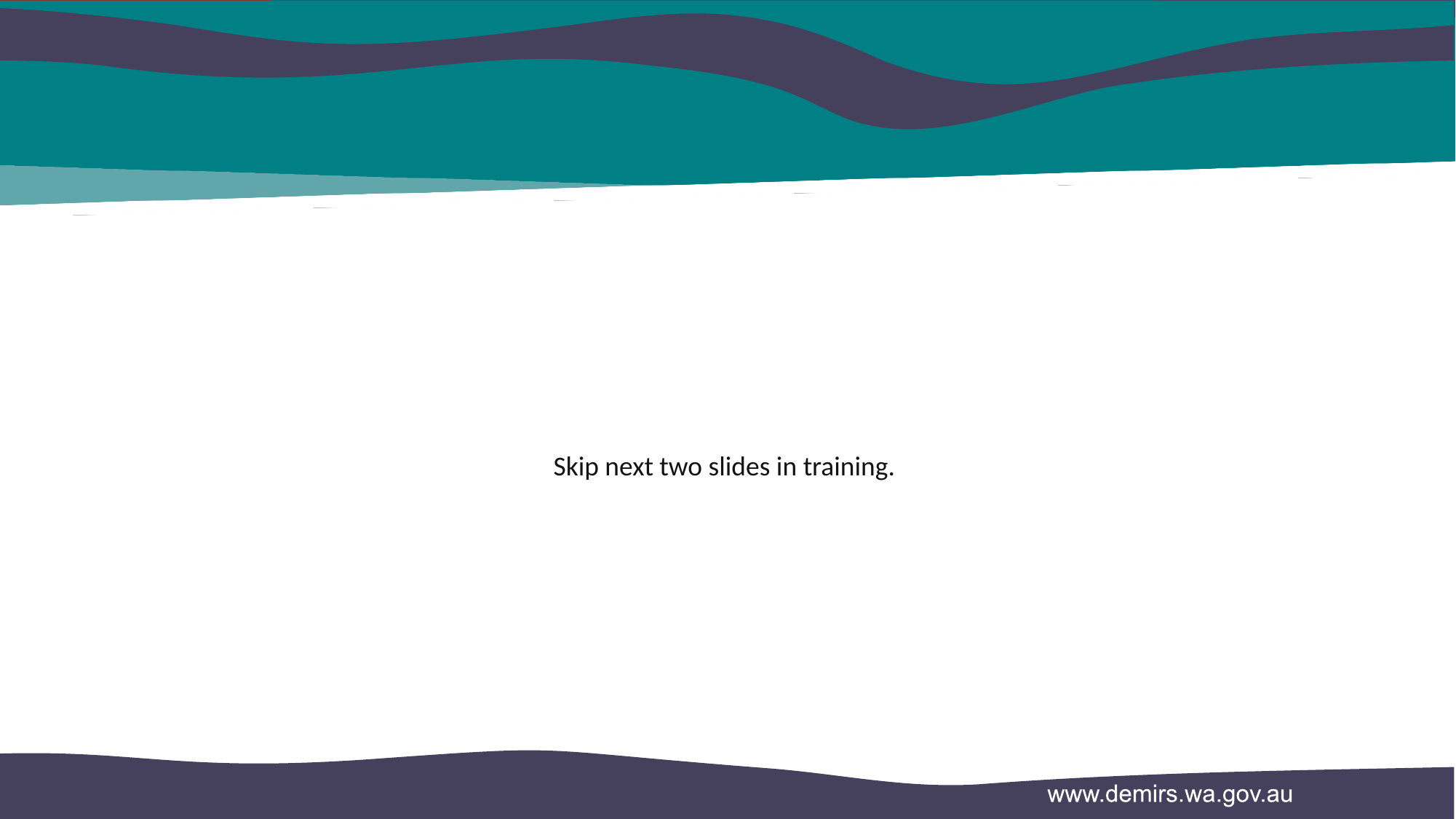

#
Skip next two slides in training.